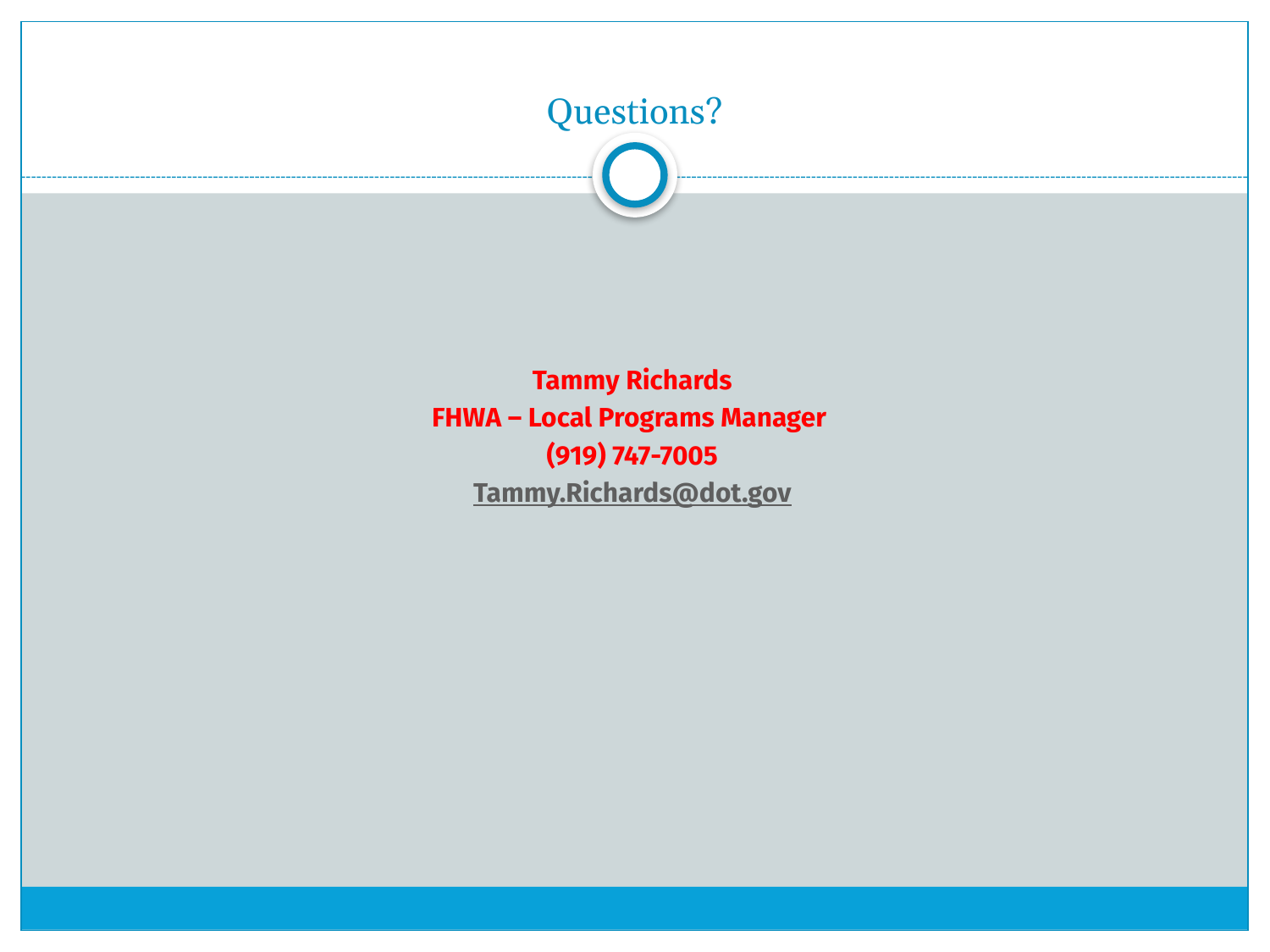

# Questions?

Tammy Richards
FHWA – Local Programs Manager
(919) 747-7005
Tammy.Richards@dot.gov